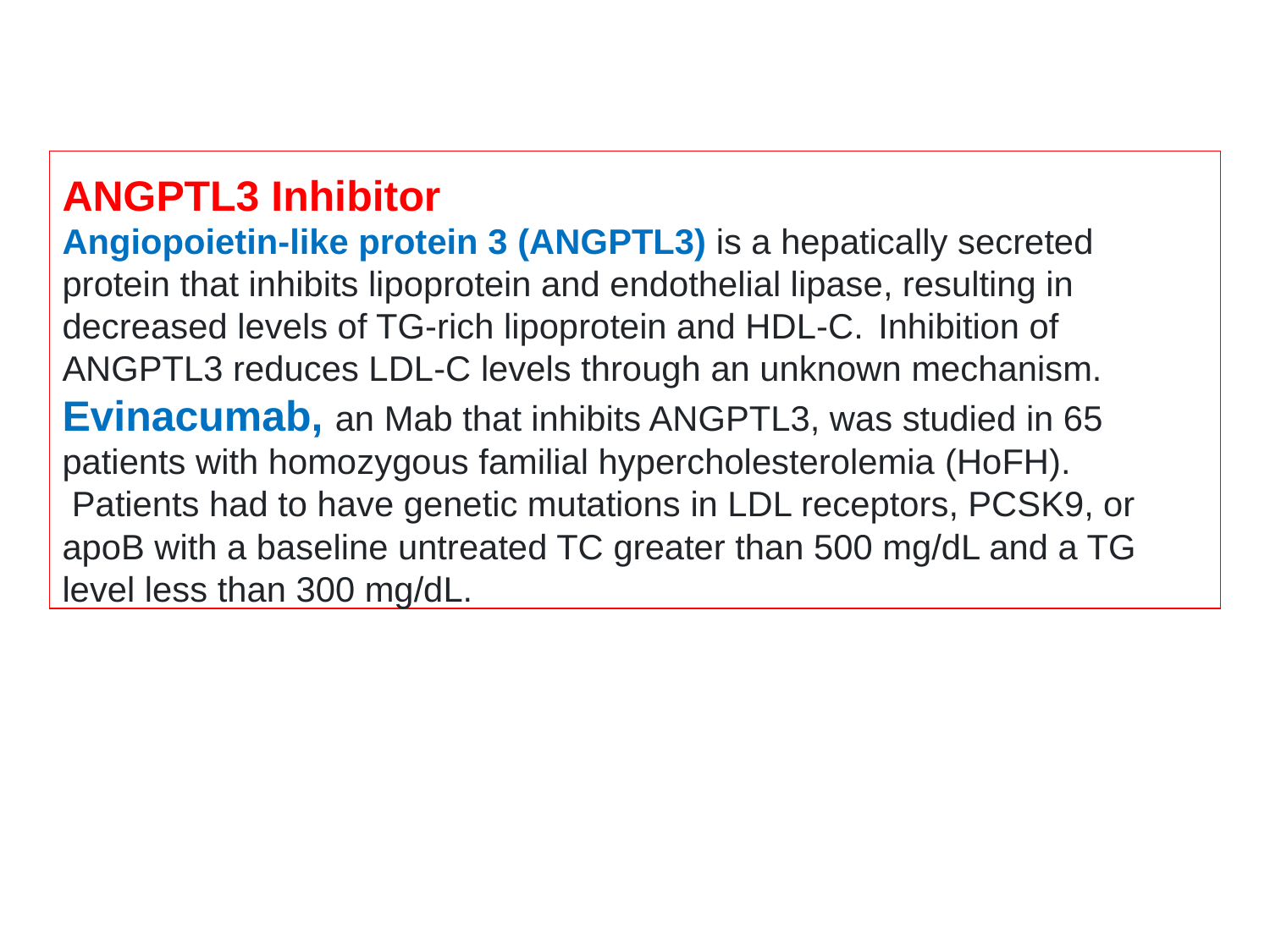

ANGPTL3 Inhibitor
Angiopoietin-like protein 3 (ANGPTL3) is a hepatically secreted protein that inhibits lipoprotein and endothelial lipase, resulting in decreased levels of TG-rich lipoprotein and HDL-C.  Inhibition of ANGPTL3 reduces LDL-C levels through an unknown mechanism. Evinacumab, an Mab that inhibits ANGPTL3, was studied in 65 patients with homozygous familial hypercholesterolemia (HoFH).  Patients had to have genetic mutations in LDL receptors, PCSK9, or apoB with a baseline untreated TC greater than 500 mg/dL and a TG level less than 300 mg/dL.